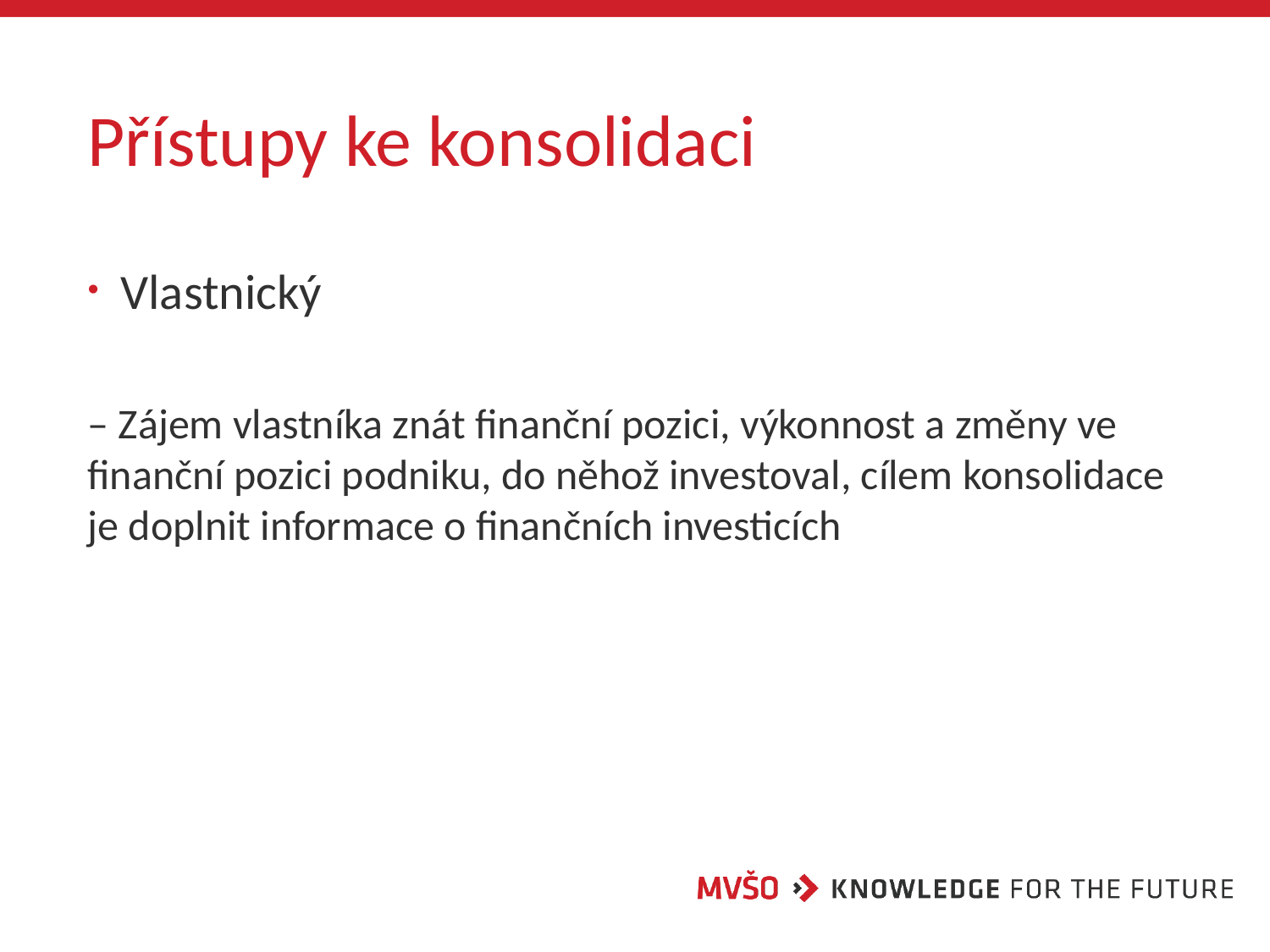

# Přístupy ke konsolidaci
 Vlastnický

– Zájem vlastníka znát finanční pozici, výkonnost a změny ve finanční pozici podniku, do něhož investoval, cílem konsolidace je doplnit informace o finančních investicích